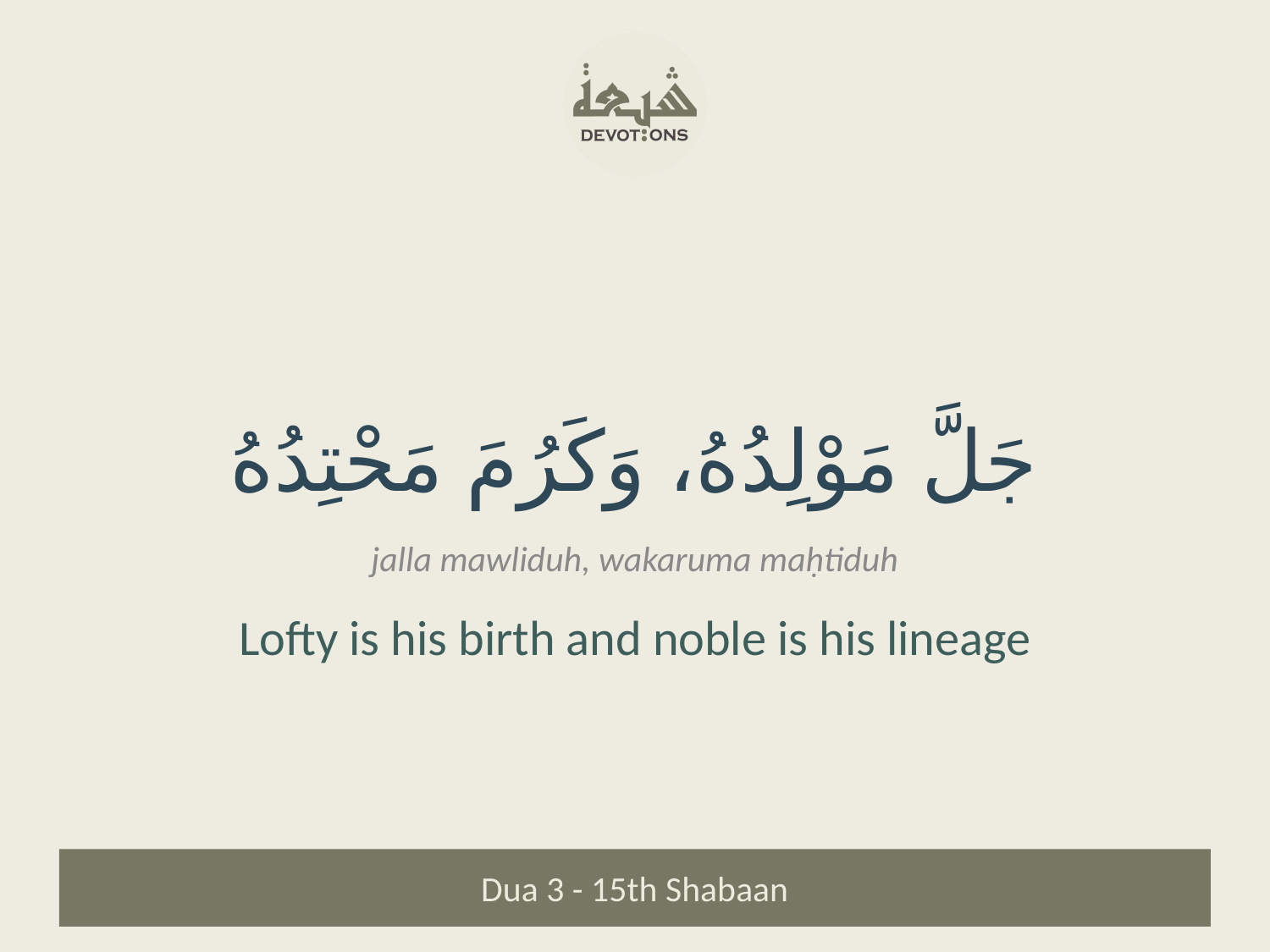

جَلَّ مَوْلِدُهُ، وَكَرُمَ مَحْتِدُهُ
jalla mawliduh, wakaruma maḥtiduh
Lofty is his birth and noble is his lineage
Dua 3 - 15th Shabaan